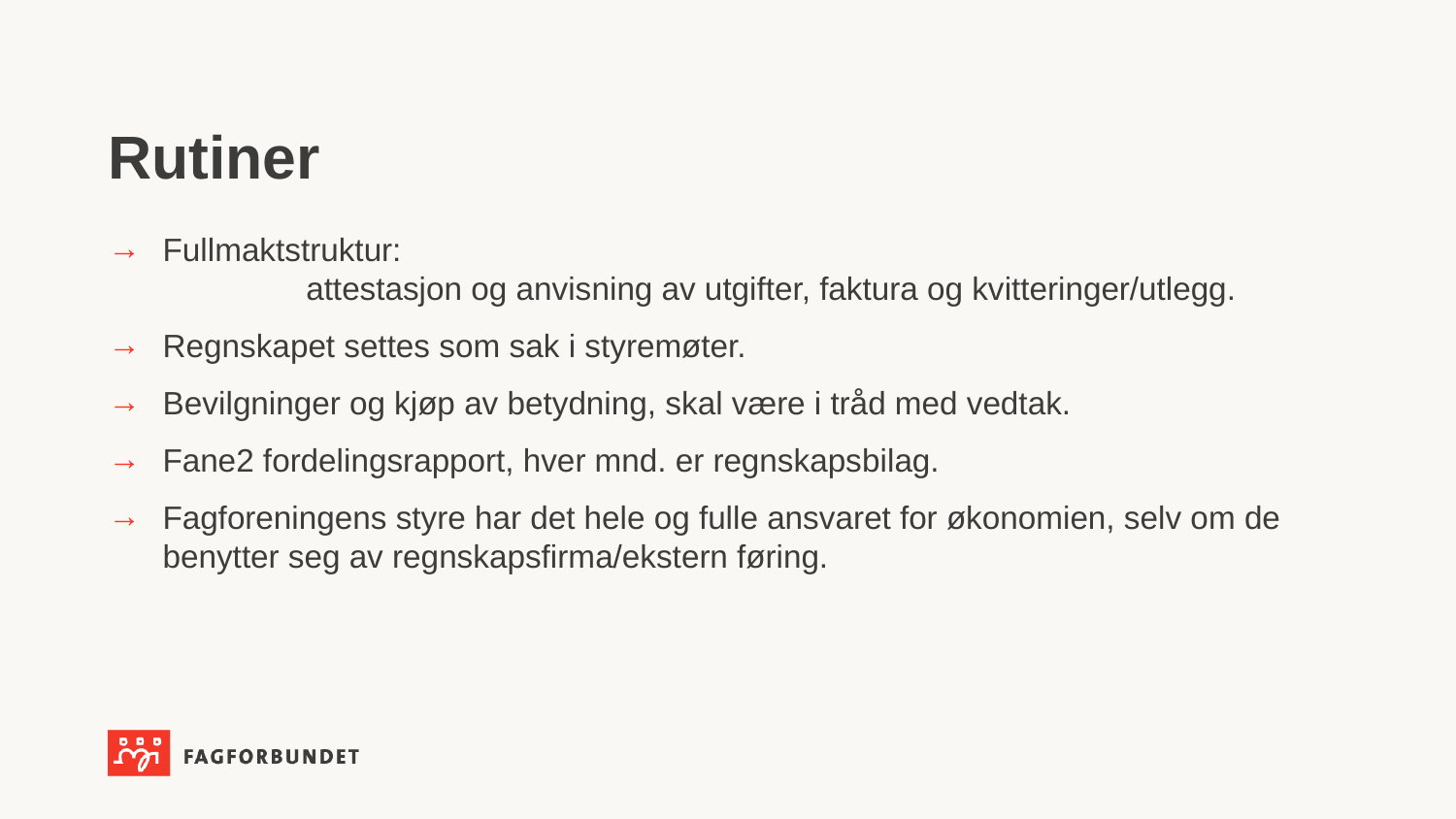

# Rutiner
Fullmaktstruktur:                                                                                                                          attestasjon og anvisning av utgifter, faktura og kvitteringer/utlegg.
Regnskapet settes som sak i styremøter.
Bevilgninger og kjøp av betydning, skal være i tråd med vedtak.
Fane2 fordelingsrapport, hver mnd. er regnskapsbilag.
Fagforeningens styre har det hele og fulle ansvaret for økonomien, selv om de benytter seg av regnskapsfirma/ekstern føring.